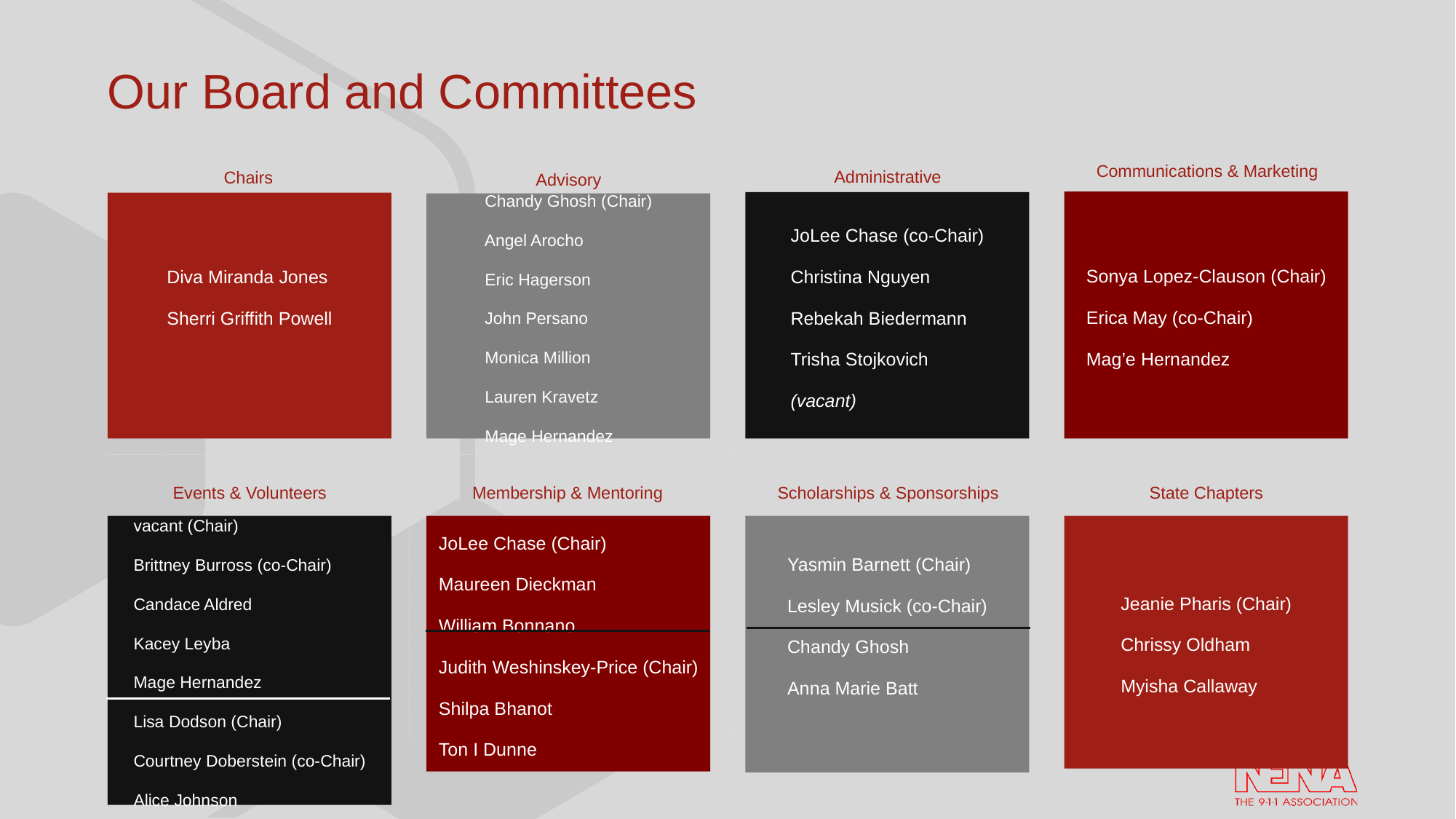

# Our Board and Committees
Communications & Marketing
Administrative
Chairs
Advisory
Sonya Lopez-Clauson (Chair)
Erica May (co-Chair)
Mag’e Hernandez
JoLee Chase (co-Chair)
Christina Nguyen
Rebekah Biedermann
Trisha Stojkovich
(vacant)
Diva Miranda Jones
Sherri Griffith Powell

Chandy Ghosh (Chair)
Angel Arocho
Eric Hagerson
John Persano
Monica Million
Lauren Kravetz
Mage Hernandez
Events & Volunteers
Membership & Mentoring
Scholarships & Sponsorships
State Chapters
vacant (Chair)
Brittney Burross (co-Chair)
Candace Aldred
Kacey Leyba
Mage Hernandez
Lisa Dodson (Chair)
Courtney Doberstein (co-Chair)
Alice Johnson
JoLee Chase (Chair)
Maureen Dieckman
William Bonnano
Judith Weshinskey-Price (Chair)
Shilpa Bhanot
Ton I Dunne
Yasmin Barnett (Chair)
Lesley Musick (co-Chair)
Chandy Ghosh
Anna Marie Batt

Jeanie Pharis (Chair)
Chrissy Oldham
Myisha Callaway